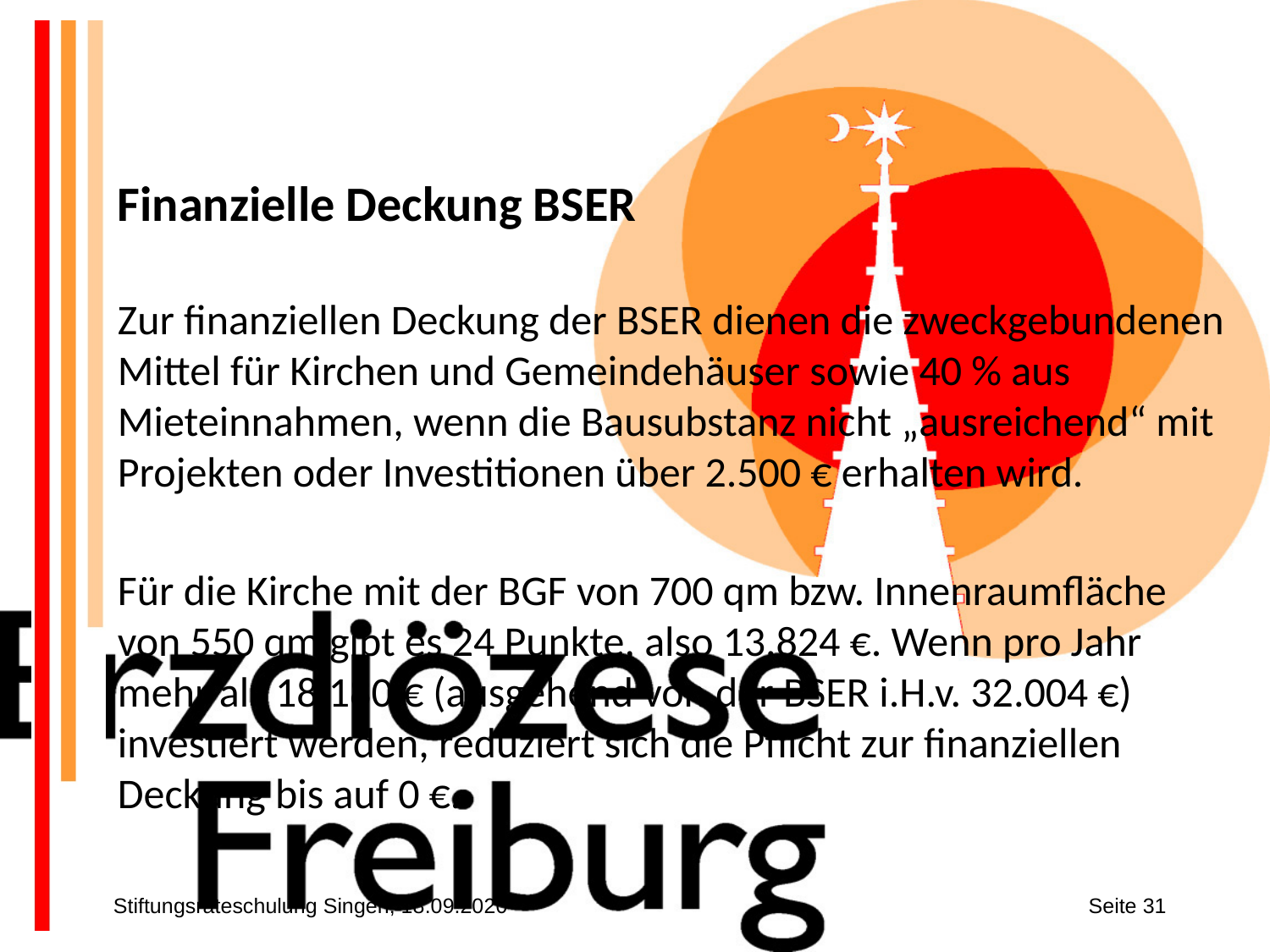

Finanzielle Deckung BSER
Zur finanziellen Deckung der BSER dienen die zweckgebundenen Mittel für Kirchen und Gemeindehäuser sowie 40 % aus Mieteinnahmen, wenn die Bausubstanz nicht „ausreichend“ mit Projekten oder Investitionen über 2.500 € erhalten wird.

Für die Kirche mit der BGF von 700 qm bzw. Innenraumfläche von 550 qm gibt es 24 Punkte, also 13.824 €. Wenn pro Jahr mehr als 18.180 € (ausgehend von der BSER i.H.v. 32.004 €) investiert werden, reduziert sich die Pflicht zur finanziellen Deckung bis auf 0 €.